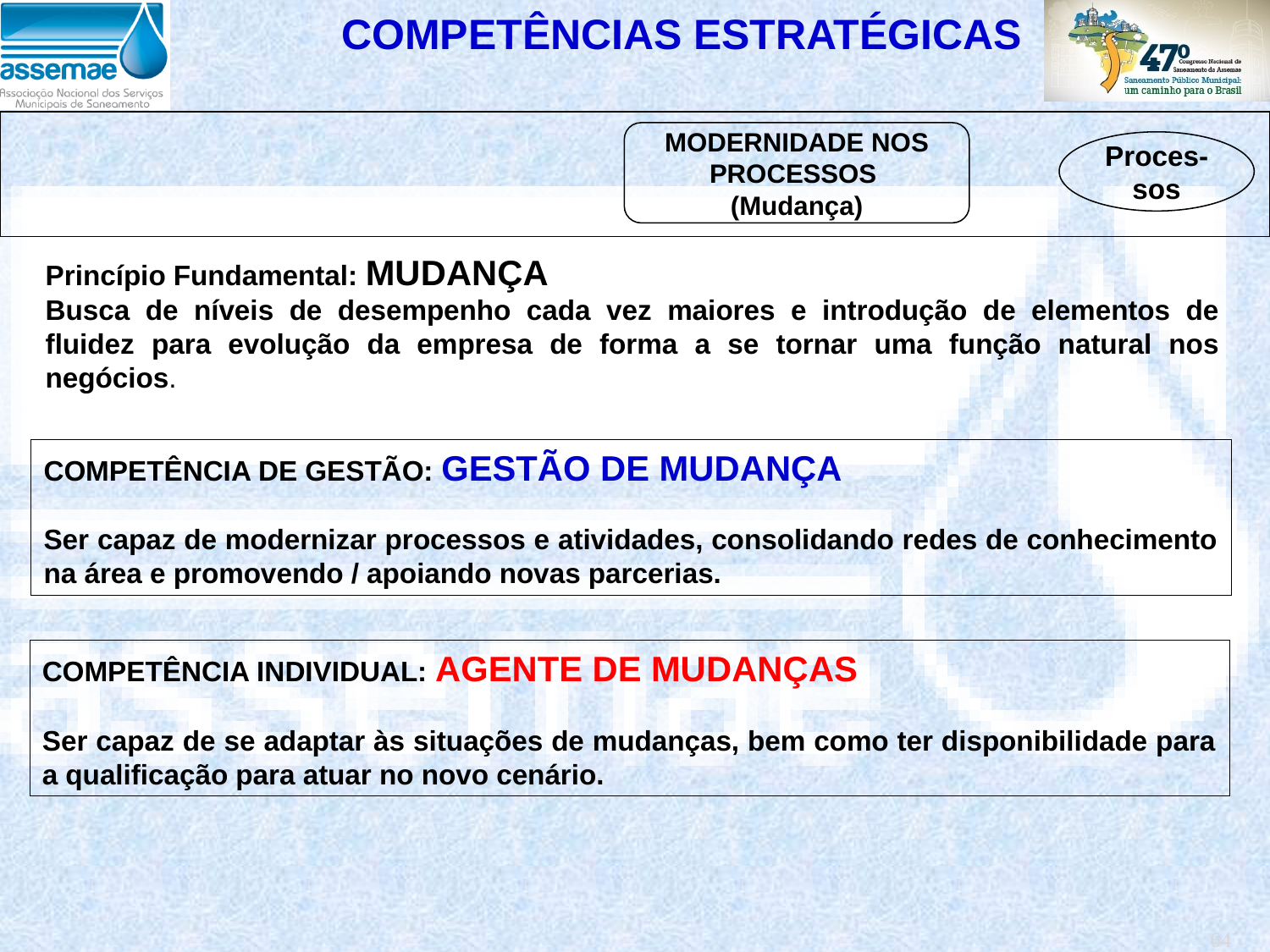

COMPETÊNCIAS ESTRATÉGICAS

MODERNIDADE NOS PROCESSOS
(Mudança)
Proces-sos
Princípio Fundamental: MUDANÇA
Busca de níveis de desempenho cada vez maiores e introdução de elementos de fluidez para evolução da empresa de forma a se tornar uma função natural nos negócios.
COMPETÊNCIA DE GESTÃO: GESTÃO DE MUDANÇA

Ser capaz de modernizar processos e atividades, consolidando redes de conhecimento na área e promovendo / apoiando novas parcerias.
COMPETÊNCIA INDIVIDUAL: AGENTE DE MUDANÇAS

Ser capaz de se adaptar às situações de mudanças, bem como ter disponibilidade para a qualificação para atuar no novo cenário.